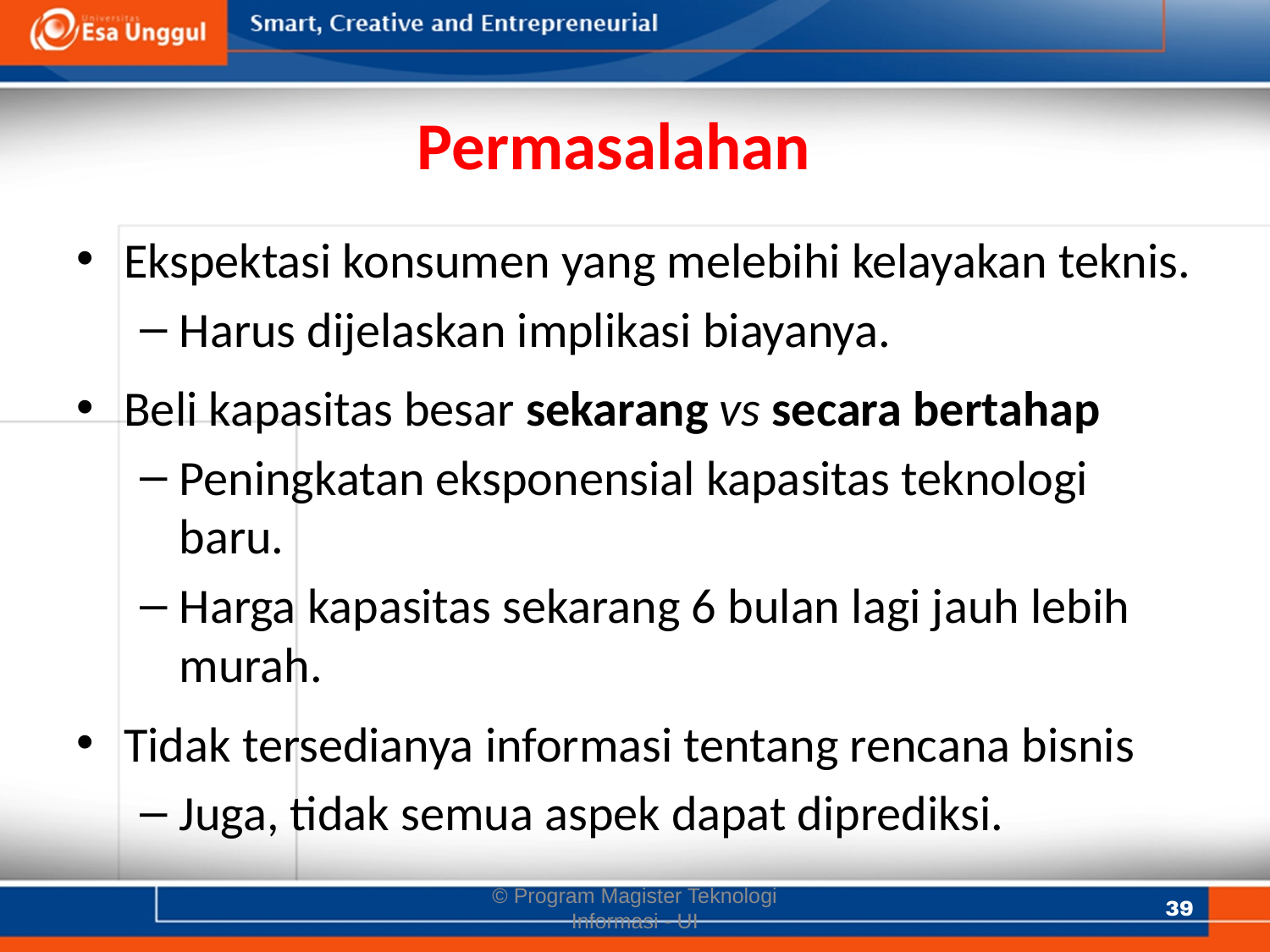

# Permasalahan
Ekspektasi konsumen yang melebihi kelayakan teknis.
Harus dijelaskan implikasi biayanya.
Beli kapasitas besar sekarang vs secara bertahap
Peningkatan eksponensial kapasitas teknologi baru.
Harga kapasitas sekarang 6 bulan lagi jauh lebih murah.
Tidak tersedianya informasi tentang rencana bisnis
Juga, tidak semua aspek dapat diprediksi.
© Program Magister Teknologi Informasi - UI
39